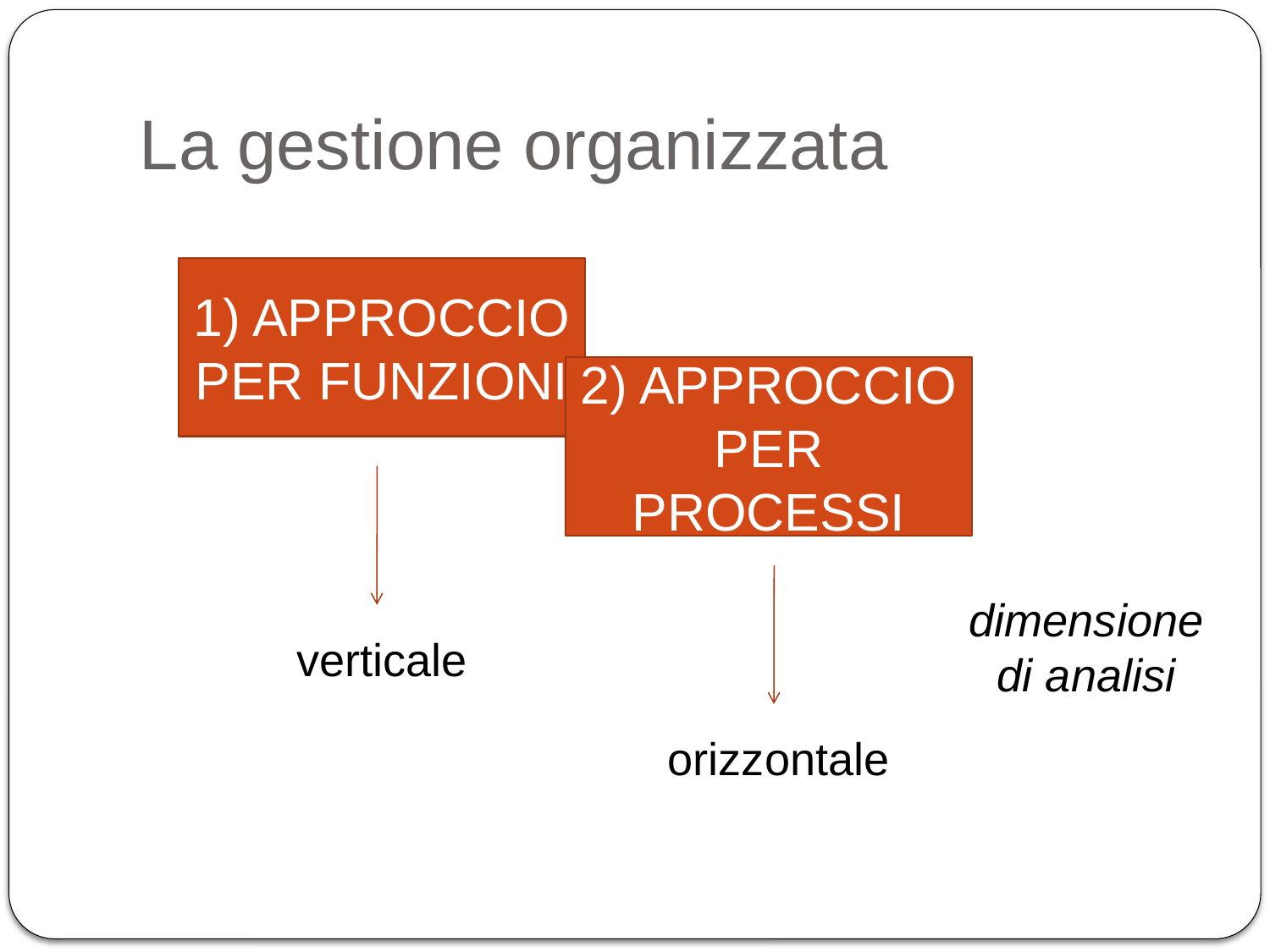

# La gestione organizzata
1) APPROCCIO PER FUNZIONI
2) APPROCCIO PER PROCESSI
dimensione di analisi
verticale
orizzontale